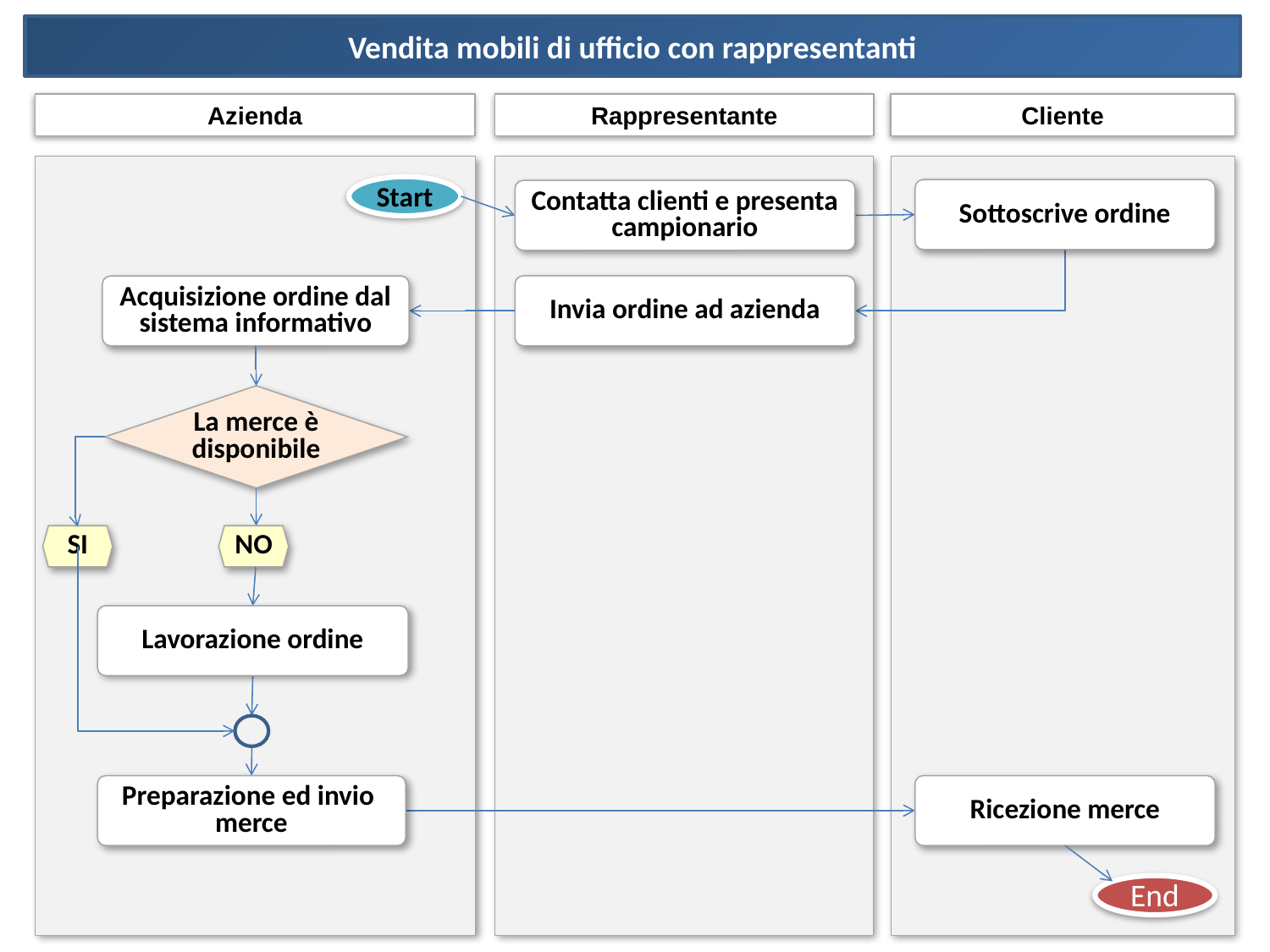

Vendita mobili di ufficio con rappresentanti
Azienda
Rappresentante
Cliente

Start
Sottoscrive ordine
Contatta clienti e presenta campionario
Invia ordine ad azienda
Acquisizione ordine dal sistema informativo
La merce è disponibile
SI
NO
Lavorazione ordine

Preparazione ed invio  merce
Ricezione merce
End